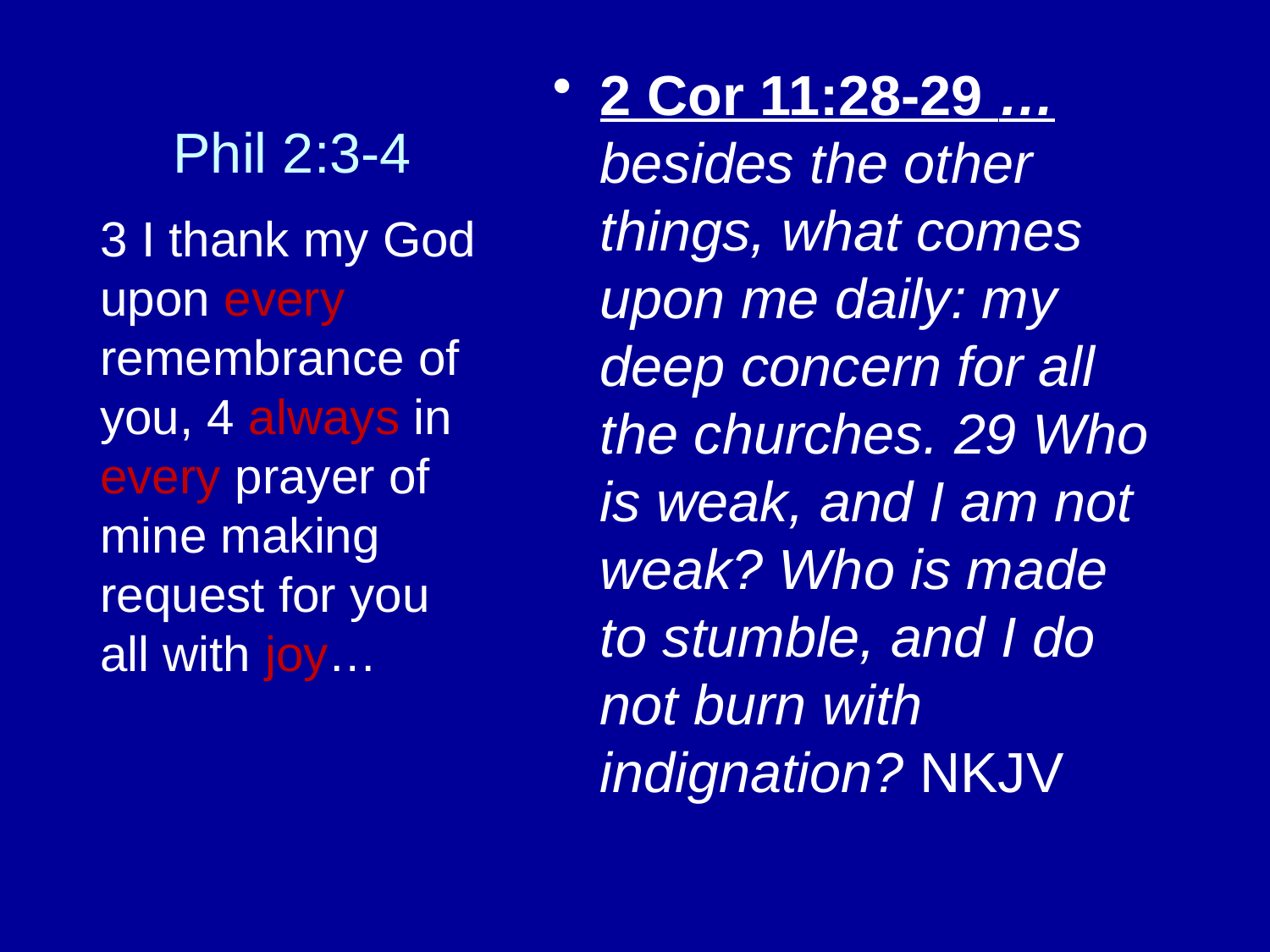

2 Cor 11:28-29 …besides the other things, what comes upon me daily: my deep concern for all the churches. 29 Who is weak, and I am not weak? Who is made to stumble, and I do not burn with indignation? NKJV

# Phil 2:3-4
3 I thank my God upon every remembrance of you, 4 always in every prayer of mine making request for you all with joy…